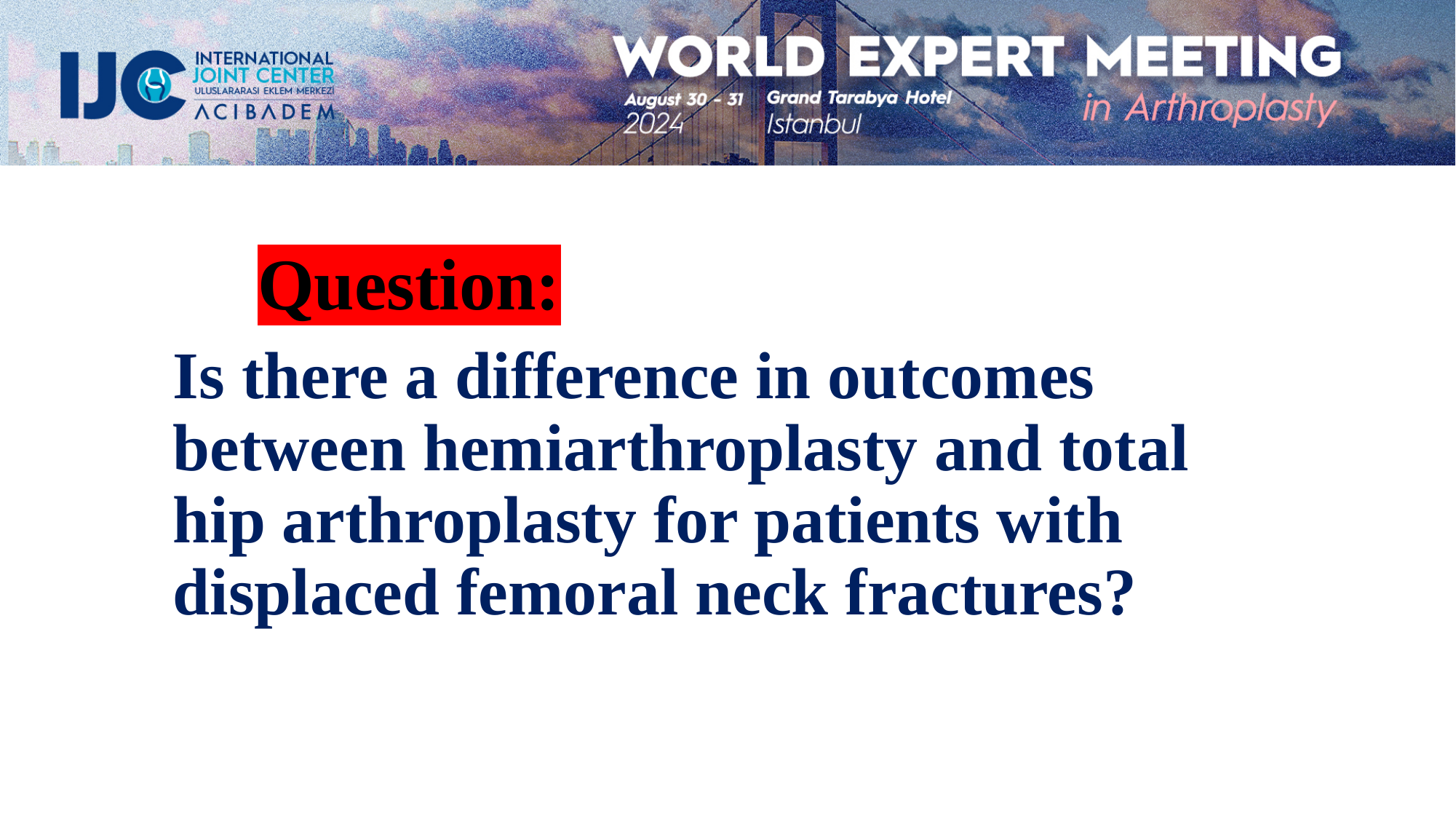

Question:
Is there a difference in outcomes between hemiarthroplasty and total hip arthroplasty for patients with displaced femoral neck fractures?